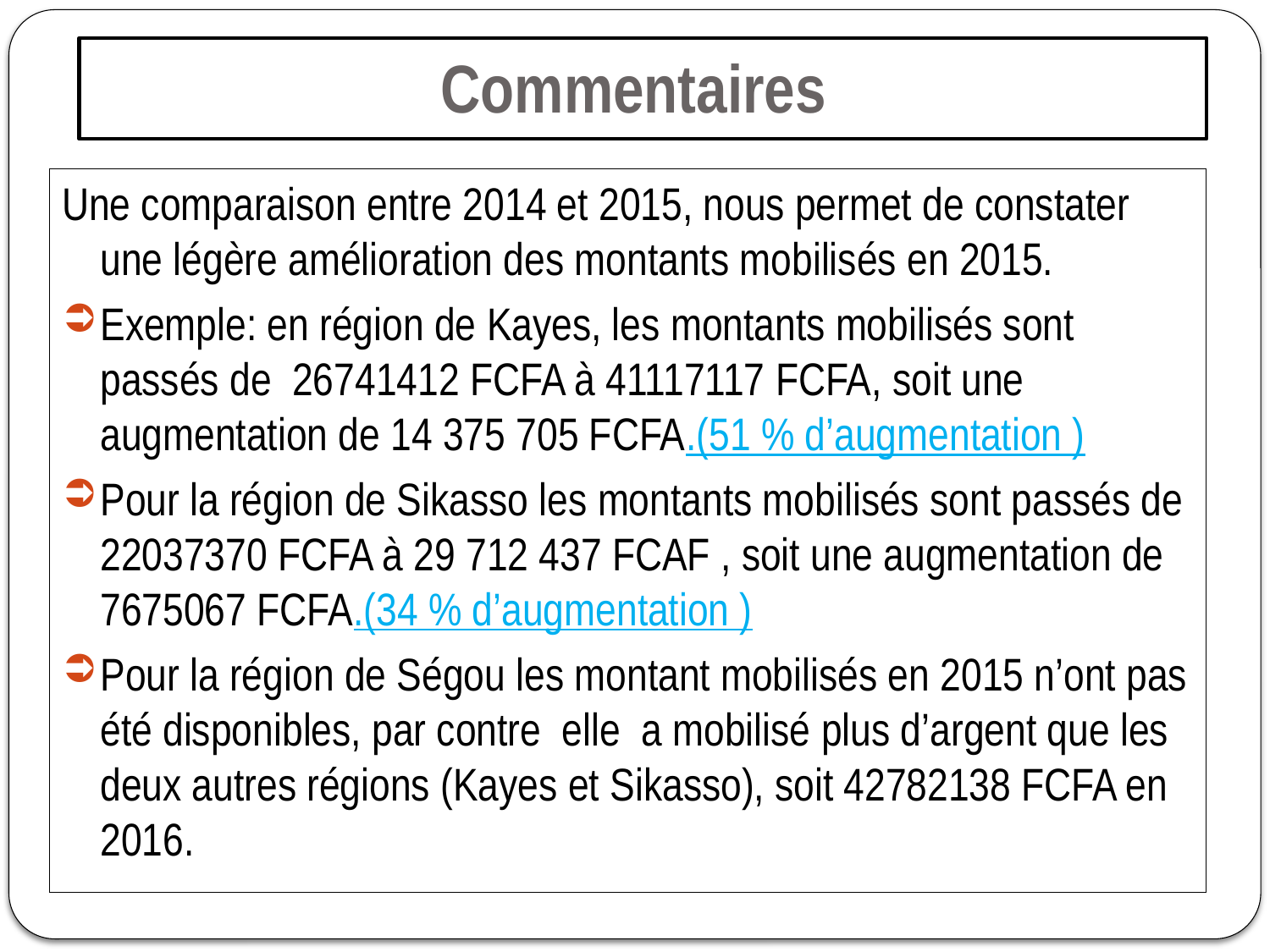

# Commentaires
Une comparaison entre 2014 et 2015, nous permet de constater une légère amélioration des montants mobilisés en 2015.
Exemple: en région de Kayes, les montants mobilisés sont passés de  26741412 FCFA à 41117117 FCFA, soit une augmentation de 14 375 705 FCFA.(51 % d’augmentation )
Pour la région de Sikasso les montants mobilisés sont passés de 22037370 FCFA à 29 712 437 FCAF , soit une augmentation de 7675067 FCFA.(34 % d’augmentation )
Pour la région de Ségou les montant mobilisés en 2015 n’ont pas été disponibles, par contre  elle  a mobilisé plus d’argent que les deux autres régions (Kayes et Sikasso), soit 42782138 FCFA en 2016.